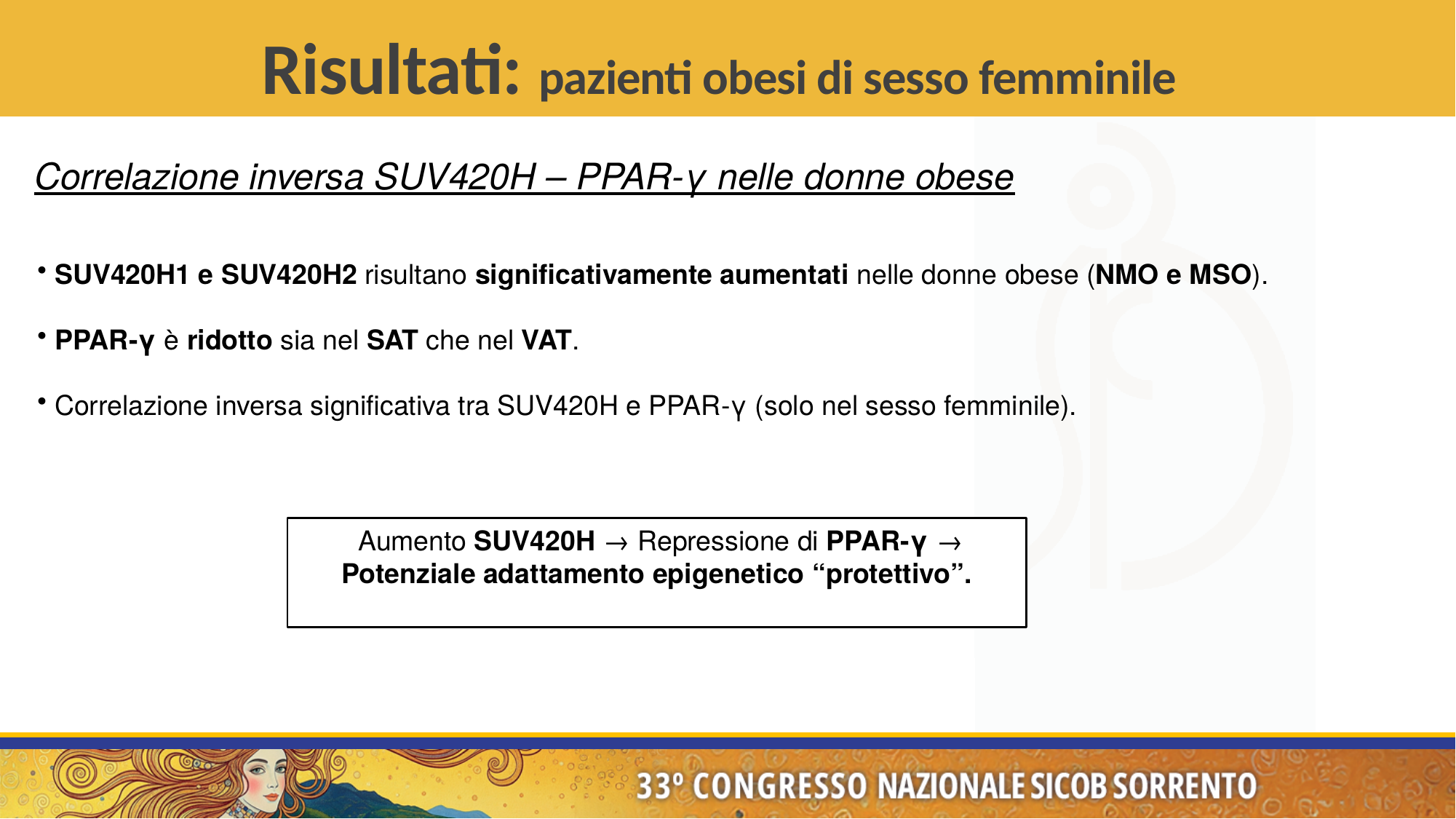

Risultati: pazienti obesi di sesso femminile

Correlazione inversa SUV420H – PPAR-γ nelle donne obese

 SUV420H1 e SUV420H2 risultano significativamente aumentati nelle donne obese (NMO e MSO).

 PPAR-γ è ridotto sia nel SAT che nel VAT.

 Correlazione inversa significativa tra SUV420H e PPAR-γ (solo nel sesso femminile).

 Aumento SUV420H → Repressione di PPAR-γ → Potenziale adattamento epigenetico “protettivo”.